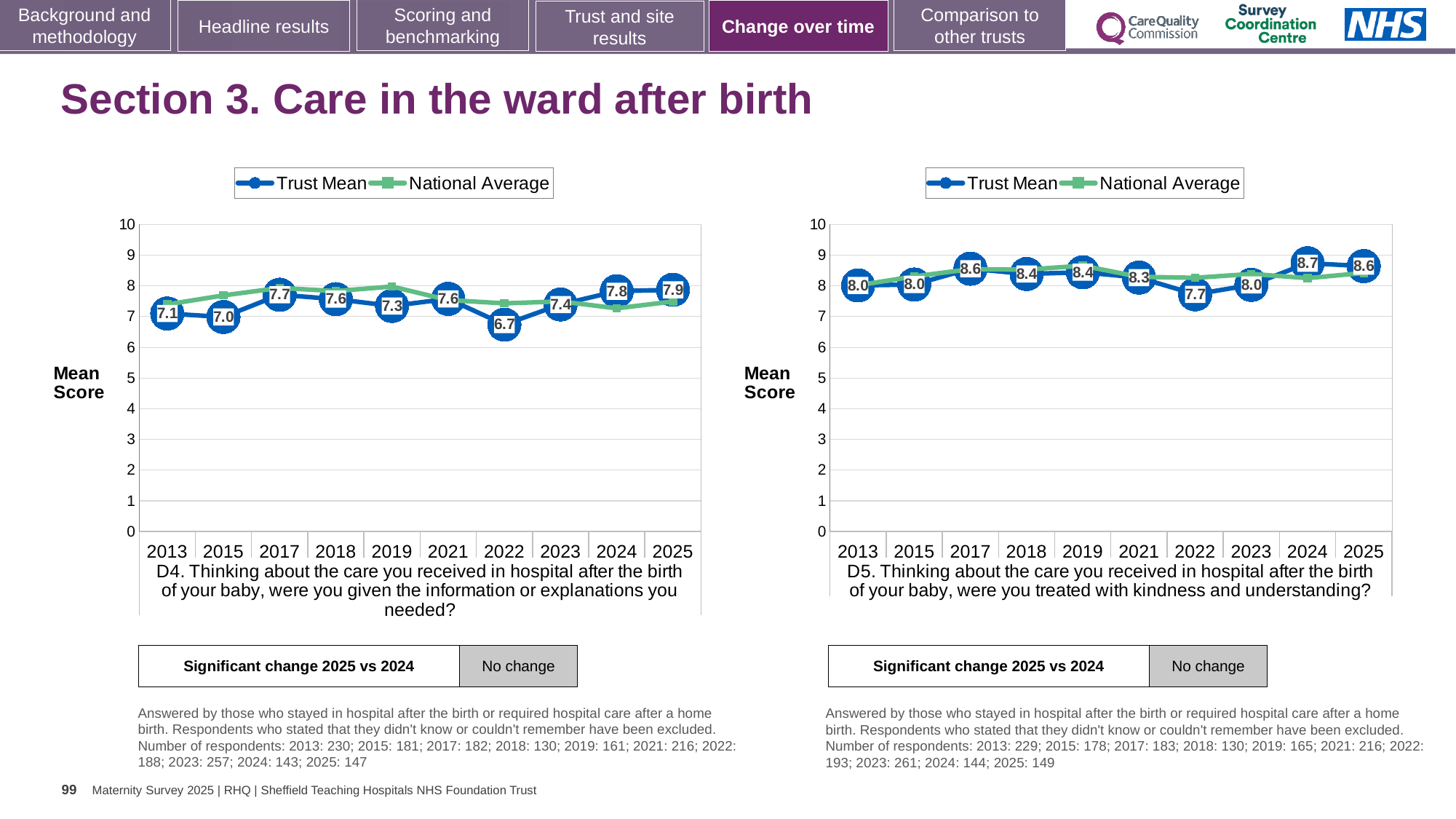

# Section 3. Care in the ward after birth

### Chart

| Category | Trust Mean | National Average |
|---|---|---|
| 2013 | 7.099041817294913 | 7.395336623943967 |
| 2015 | 6.987080302362071 | 7.688730046729283 |
| 2017 | 7.71037971096692 | 7.931023974402986 |
| 2018 | 7.566497901289773 | 7.830630230329167 |
| 2019 | 7.346140178816853 | 7.977494162463488 |
| 2021 | 7.577381756188148 | 7.538090970677204 |
| 2022 | 6.737731214559197 | 7.429446431358746 |
| 2023 | 7.394069161232266 | 7.492865415606356 |
| 2024 | 7.825864454590981 | 7.26913302563135 |
| 2025 | 7.872860137955334 | 7.490281425219523 |

### Chart

| Category | Trust Mean | National Average |
|---|---|---|
| 2013 | 8.0136224755105 | 8.01844043345264 |
| 2015 | 8.042499207781667 | 8.306997876158123 |
| 2017 | 8.557942781449139 | 8.54270554249231 |
| 2018 | 8.385872172215658 | 8.528802498696855 |
| 2019 | 8.443539210633114 | 8.655514194665967 |
| 2021 | 8.268907239087666 | 8.294088741813823 |
| 2022 | 7.724499670141588 | 8.260629494926382 |
| 2023 | 8.03187389477569 | 8.38673312803633 |
| 2024 | 8.737717728609148 | 8.251028564389719 |
| 2025 | 8.642890894010101 | 8.419984171225224 |
| Significant change 2025 vs 2024 | No change |
| --- | --- |
| Significant change 2025 vs 2024 | No change |
| --- | --- |
Answered by those who stayed in hospital after the birth or required hospital care after a home birth. Respondents who stated that they didn't know or couldn't remember have been excluded.
Number of respondents: 2013: 230; 2015: 181; 2017: 182; 2018: 130; 2019: 161; 2021: 216; 2022: 188; 2023: 257; 2024: 143; 2025: 147
Answered by those who stayed in hospital after the birth or required hospital care after a home birth. Respondents who stated that they didn't know or couldn't remember have been excluded.
Number of respondents: 2013: 229; 2015: 178; 2017: 183; 2018: 130; 2019: 165; 2021: 216; 2022: 193; 2023: 261; 2024: 144; 2025: 149
99